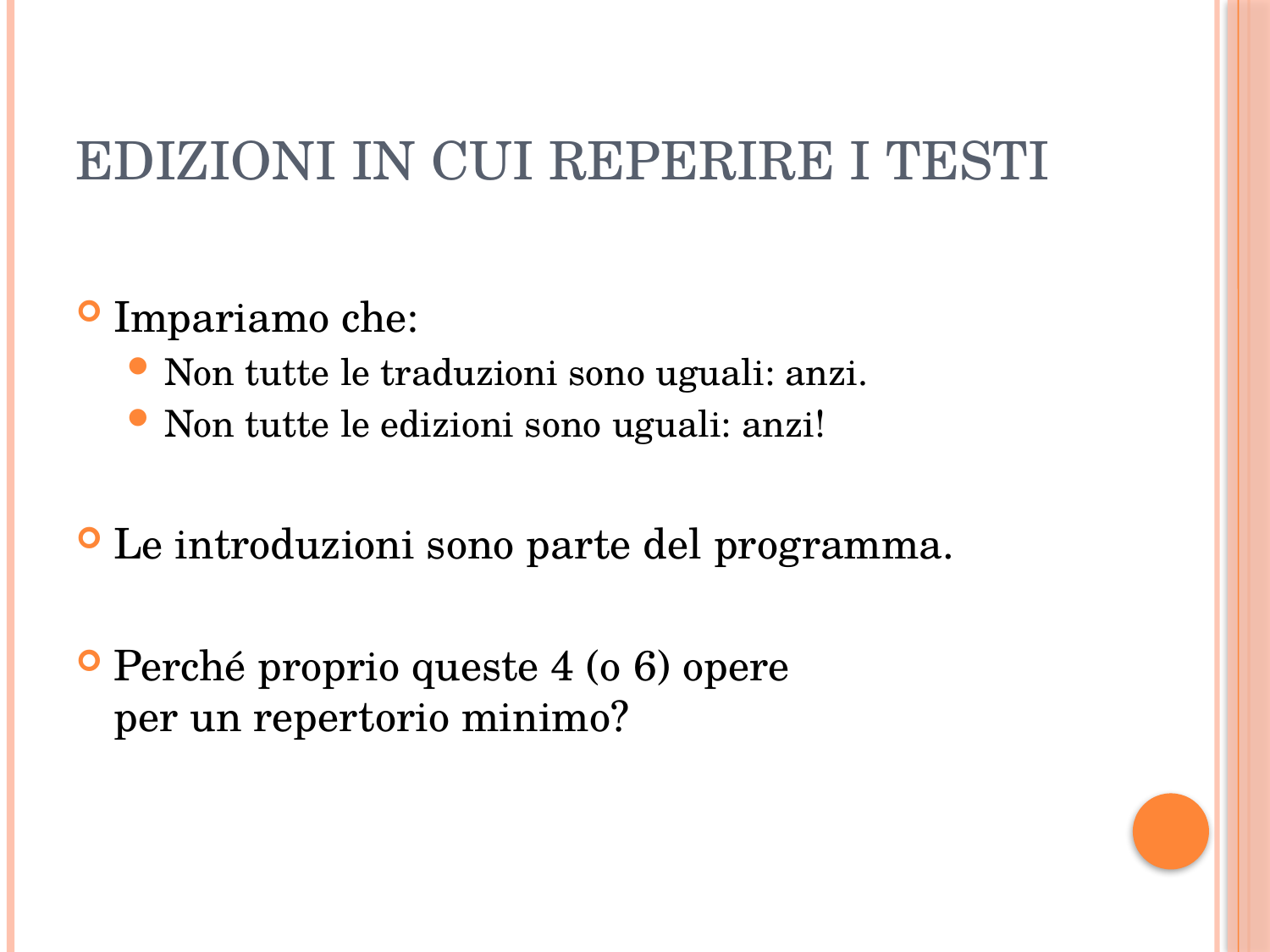

# Edizioni in cui reperire i testi

Impariamo che:
Non tutte le traduzioni sono uguali: anzi.
Non tutte le edizioni sono uguali: anzi!

Le introduzioni sono parte del programma.

Perché proprio queste 4 (o 6) opere
per un repertorio minimo?